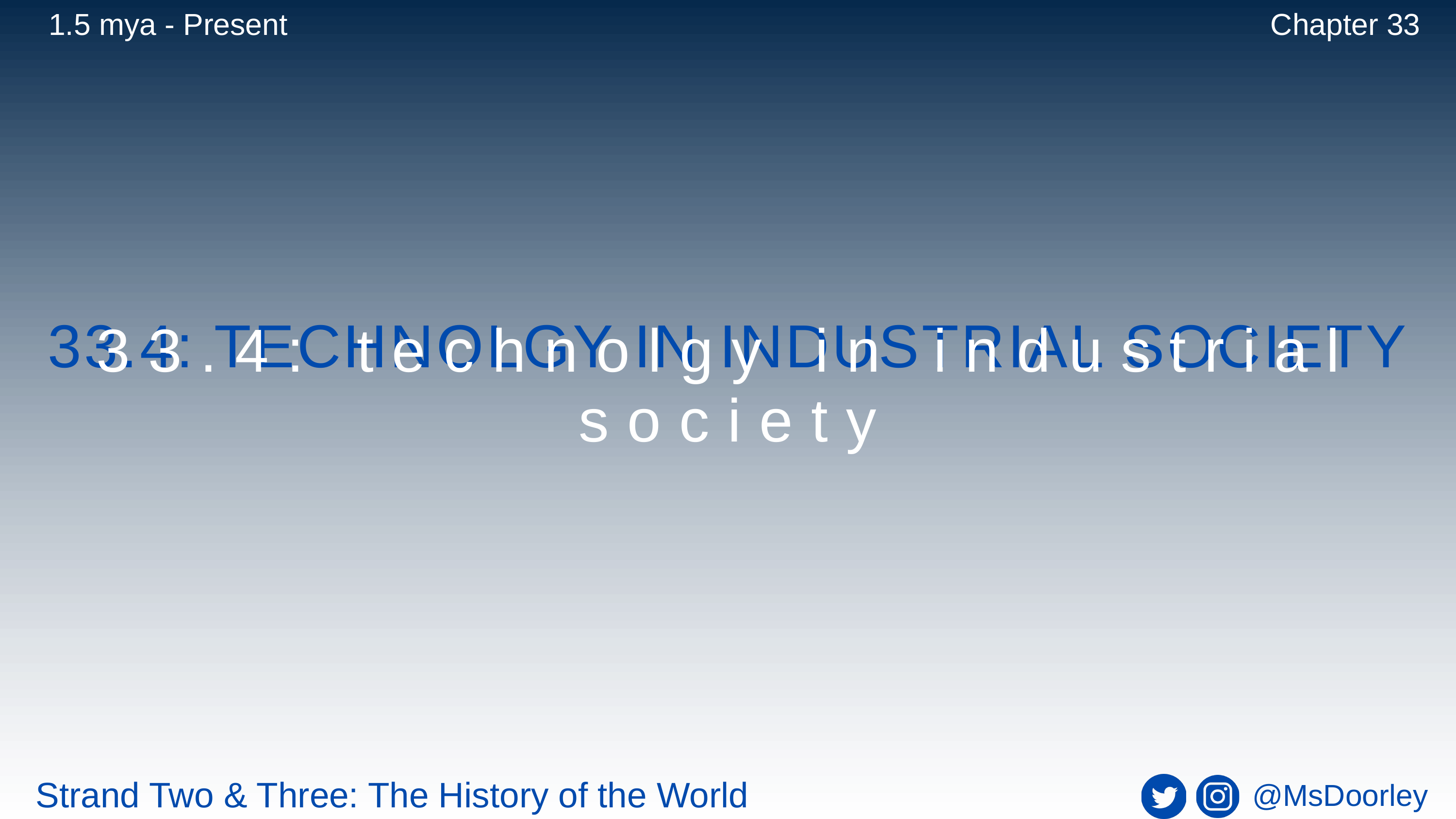

1.5 mya - Present
Chapter 33
33.4: TECHNOLGY IN INDUSTRIAL SOCIETY
33.4: technolgy in industrial society
Strand Two & Three: The History of the World

@MsDoorley